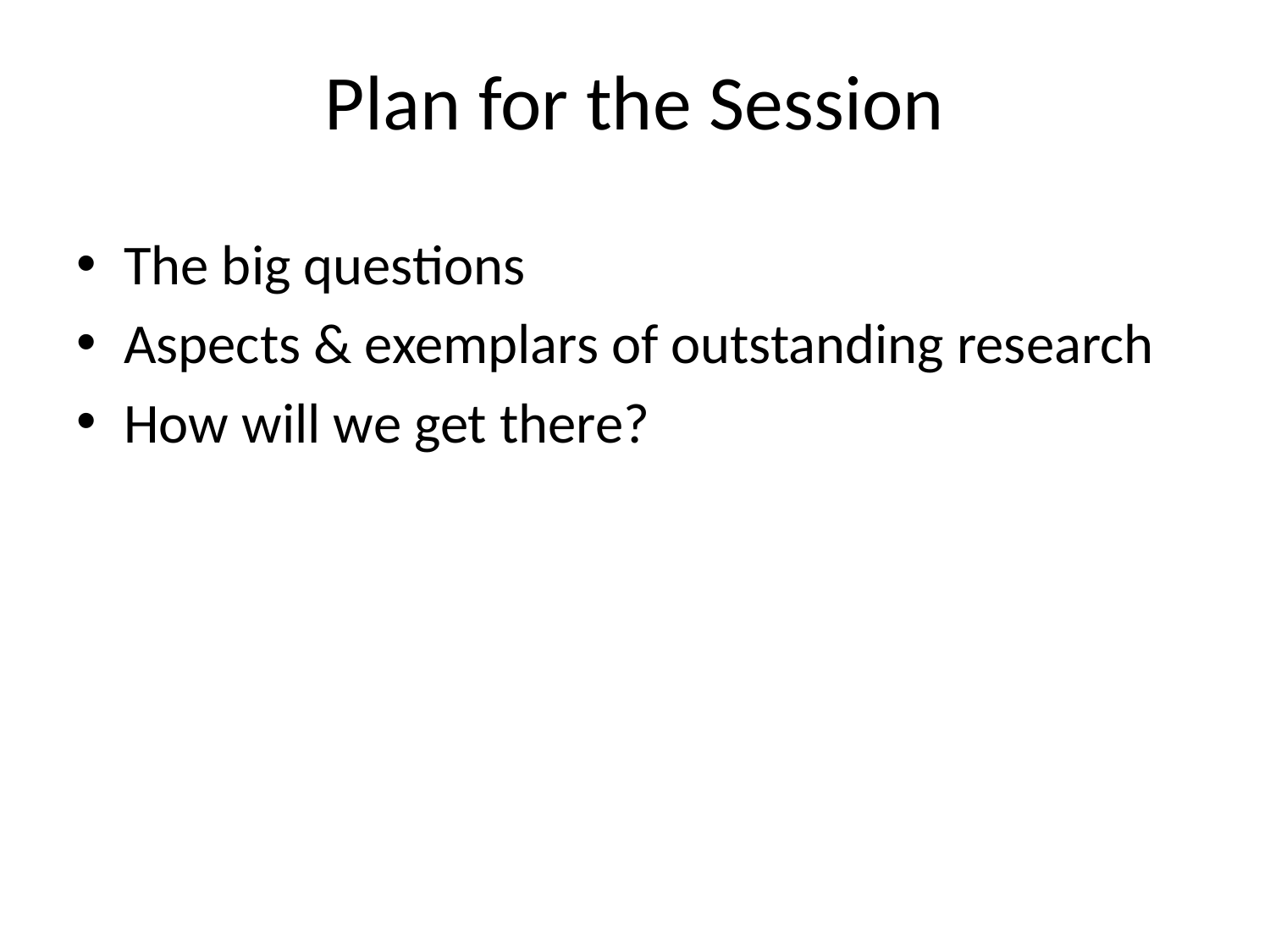

# Plan for the Session
The big questions
Aspects & exemplars of outstanding research
How will we get there?